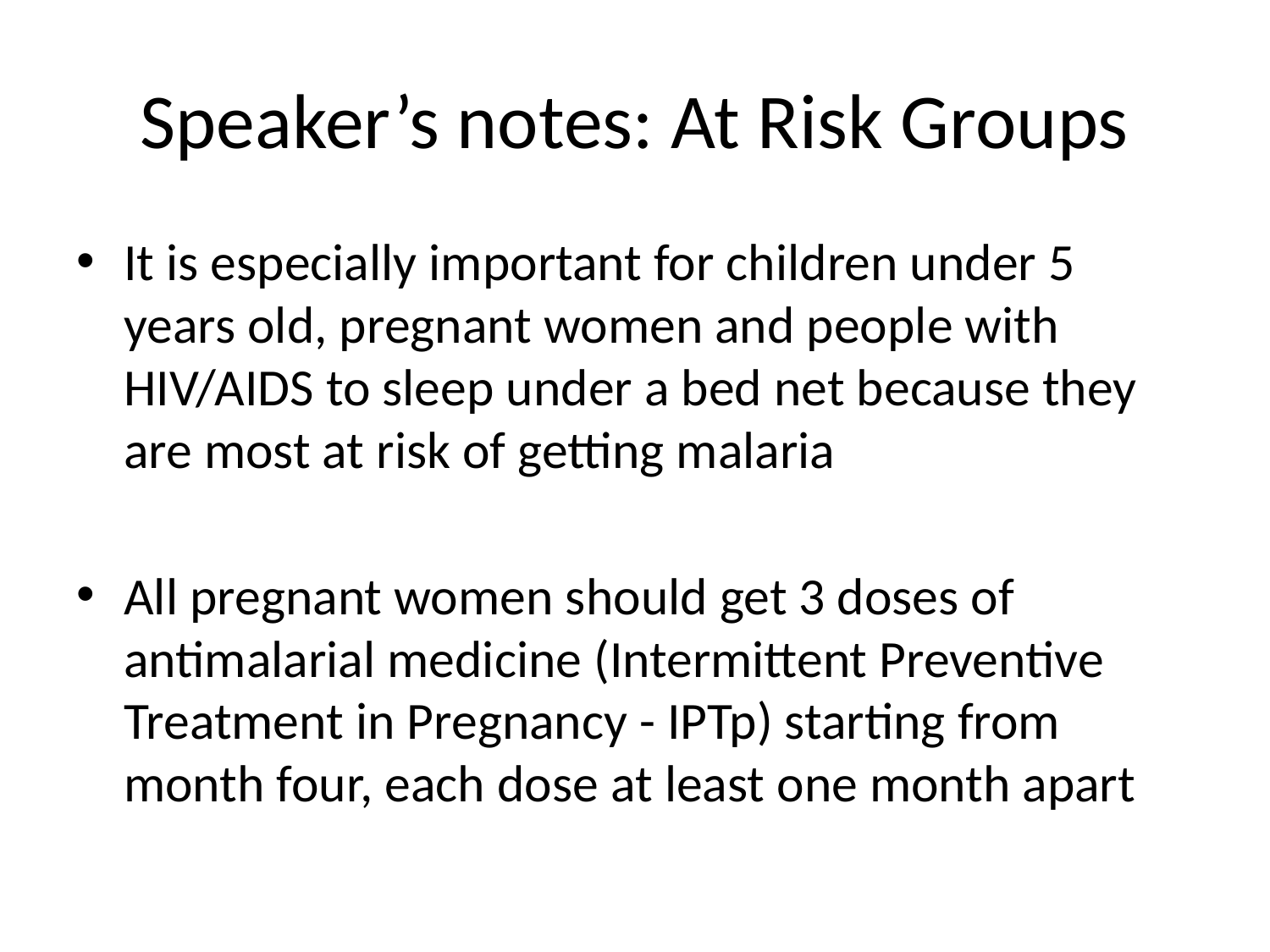

# Speaker’s notes: At Risk Groups
It is especially important for children under 5 years old, pregnant women and people with HIV/AIDS to sleep under a bed net because they are most at risk of getting malaria

All pregnant women should get 3 doses of antimalarial medicine (Intermittent Preventive Treatment in Pregnancy - IPTp) starting from month four, each dose at least one month apart